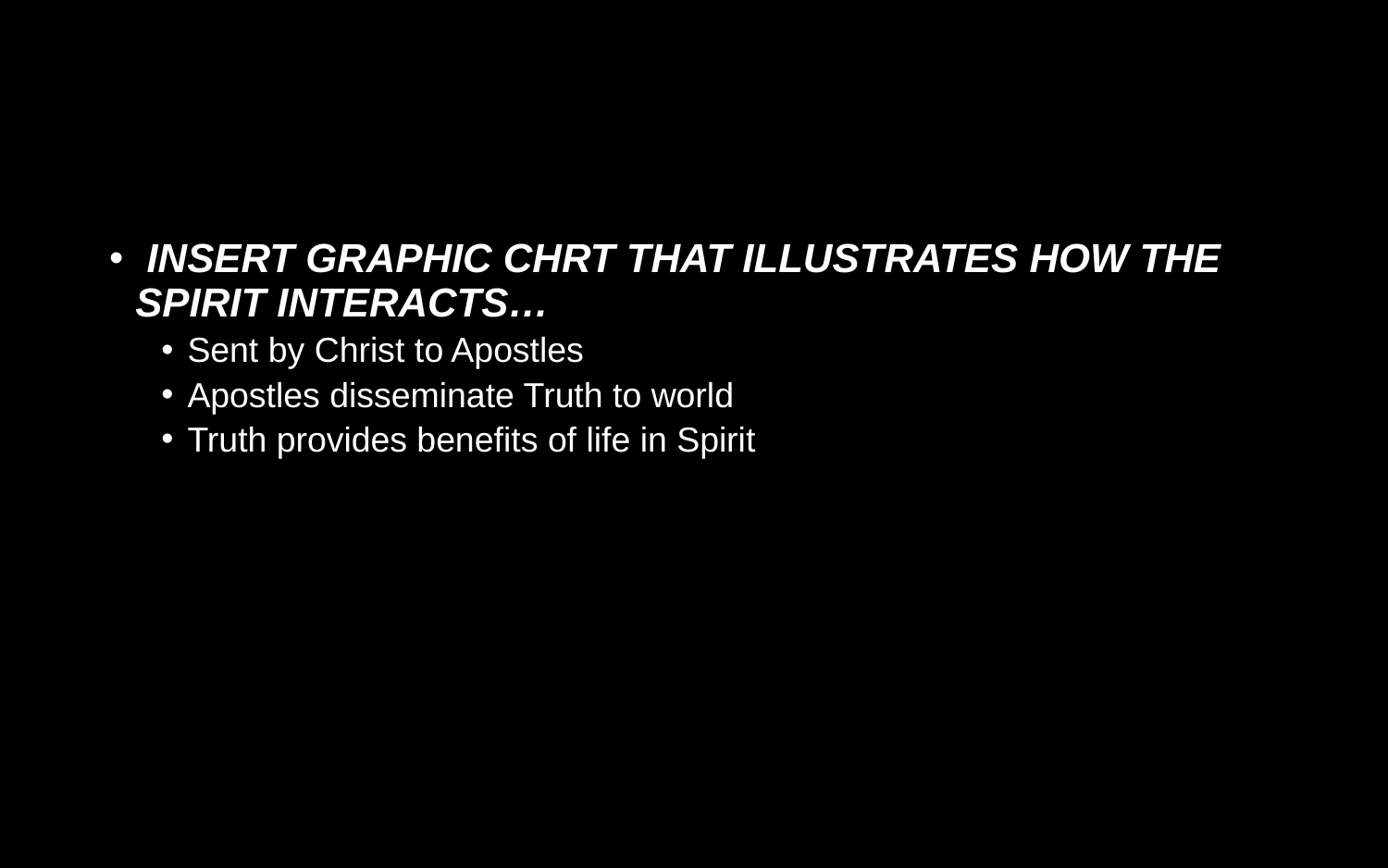

#
 INSERT GRAPHIC CHRT THAT ILLUSTRATES HOW THE SPIRIT INTERACTS…
Sent by Christ to Apostles
Apostles disseminate Truth to world
Truth provides benefits of life in Spirit